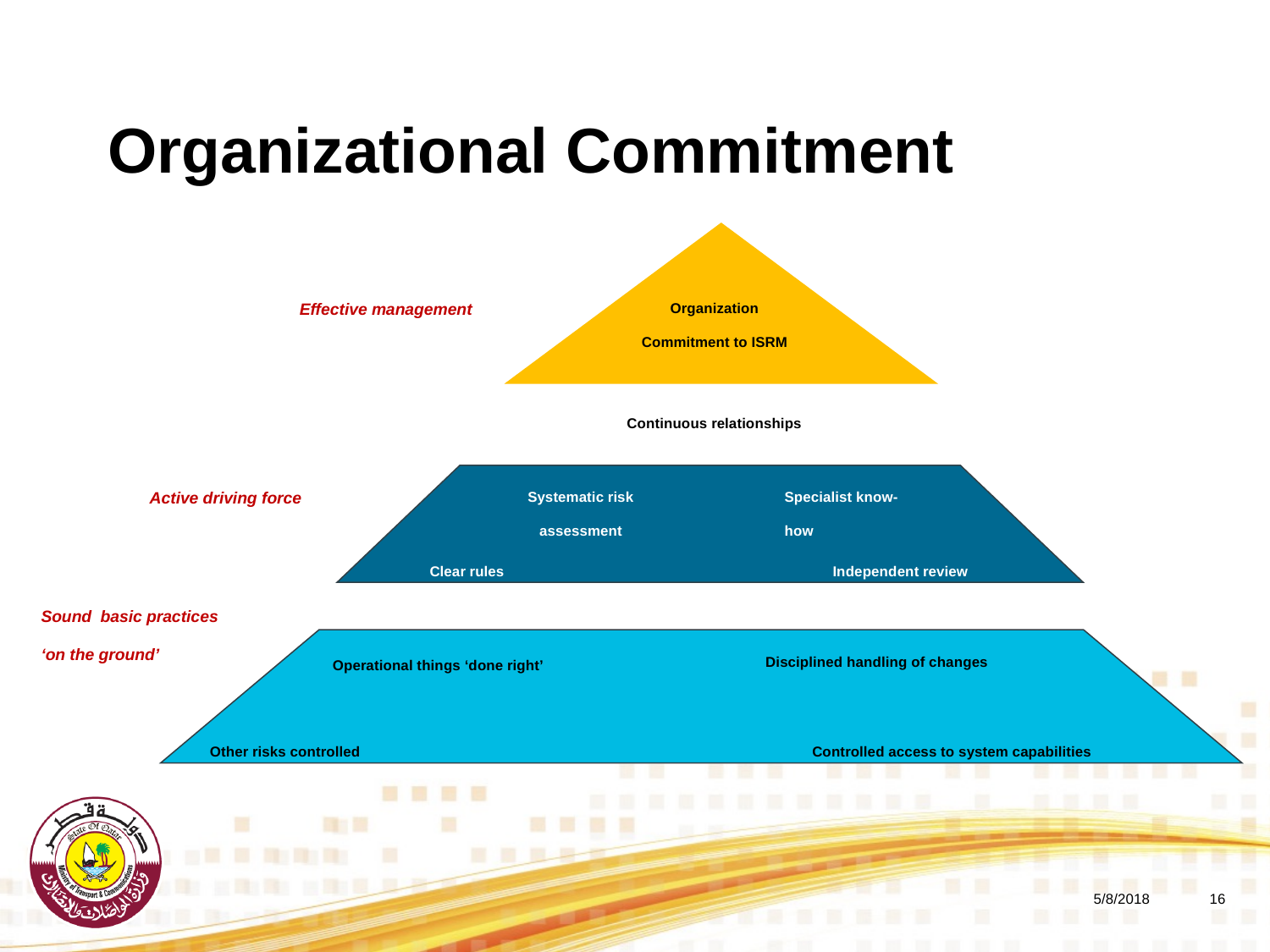

# Organizational Commitment

Effective management
Organization Commitment to ISRM
Continuous relationships
Active driving force

Systematic risk assessment
Specialist know-how
Independent review
Clear rules
Sound  basic practices
‘on the ground’

Disciplined handling of changes
Operational things ‘done right’
Other risks controlled
Controlled access to system capabilities
5/8/2018
16